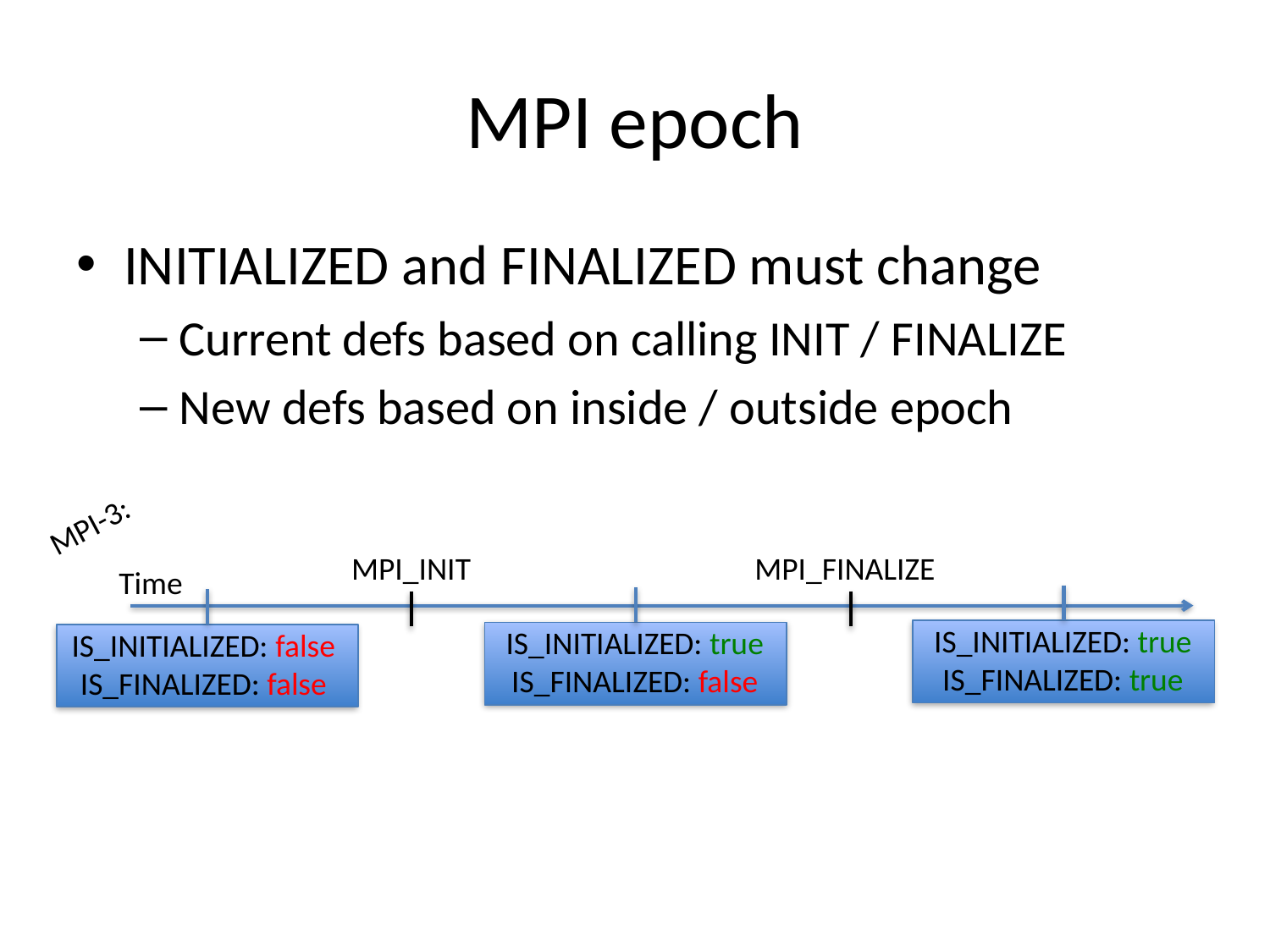

# MPI epoch
INITIALIZED and FINALIZED must change
Current defs based on calling INIT / FINALIZE
New defs based on inside / outside epoch
MPI-3:
MPI_INIT
MPI_FINALIZE
Time
IS_INITIALIZED: true
IS_FINALIZED: true

IS_INITIALIZED: true
IS_FINALIZED: false

IS_INITIALIZED: false
IS_FINALIZED: false